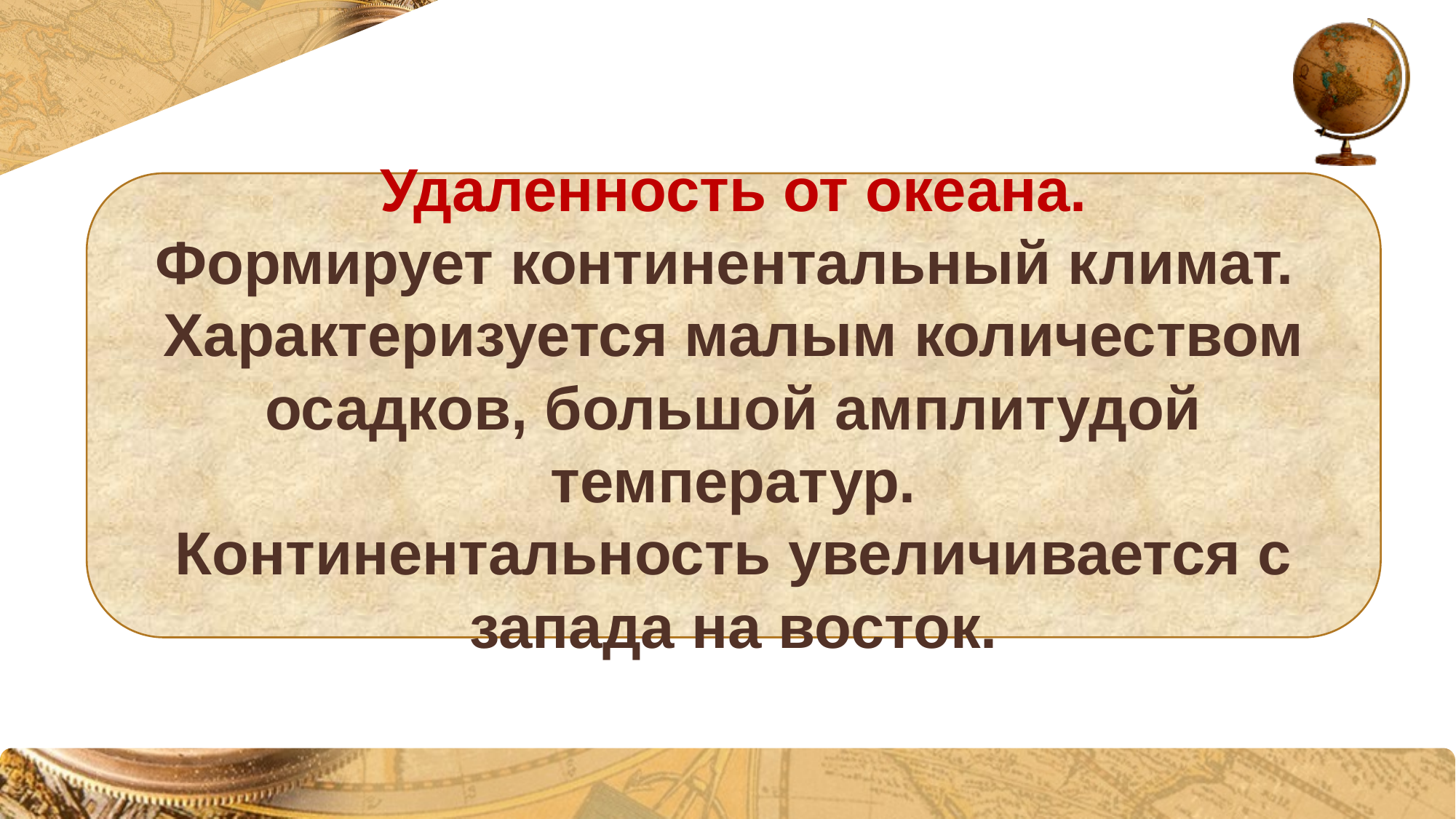

Удаленность от океана.
Формирует континентальный климат.
Характеризуется малым количеством осадков, большой амплитудой температур.
Континентальность увеличивается с запада на восток.